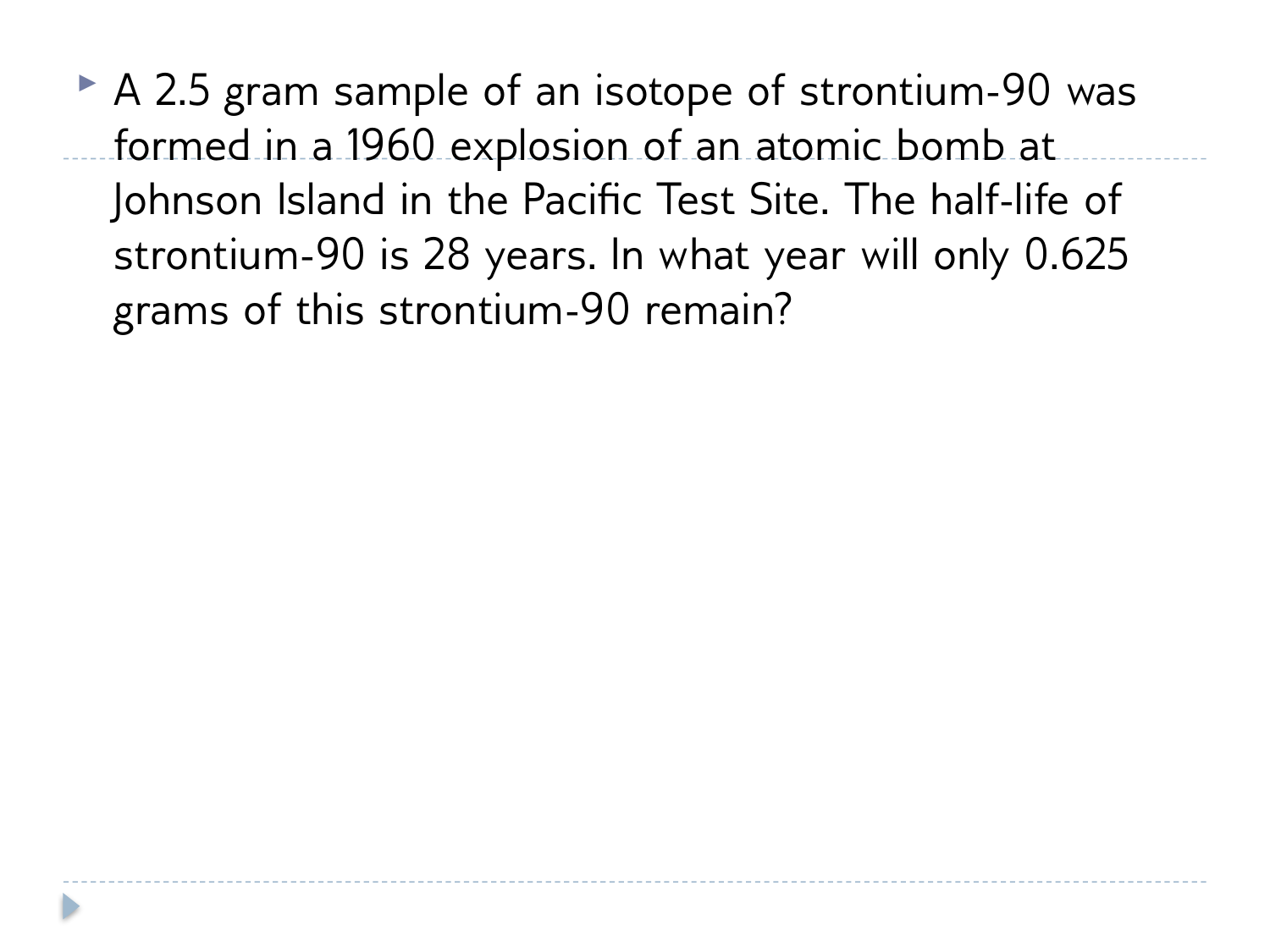

A 2.5 gram sample of an isotope of strontium-90 was formed in a 1960 explosion of an atomic bomb at Johnson Island in the Pacific Test Site. The half-life of strontium-90 is 28 years. In what year will only 0.625 grams of this strontium-90 remain?